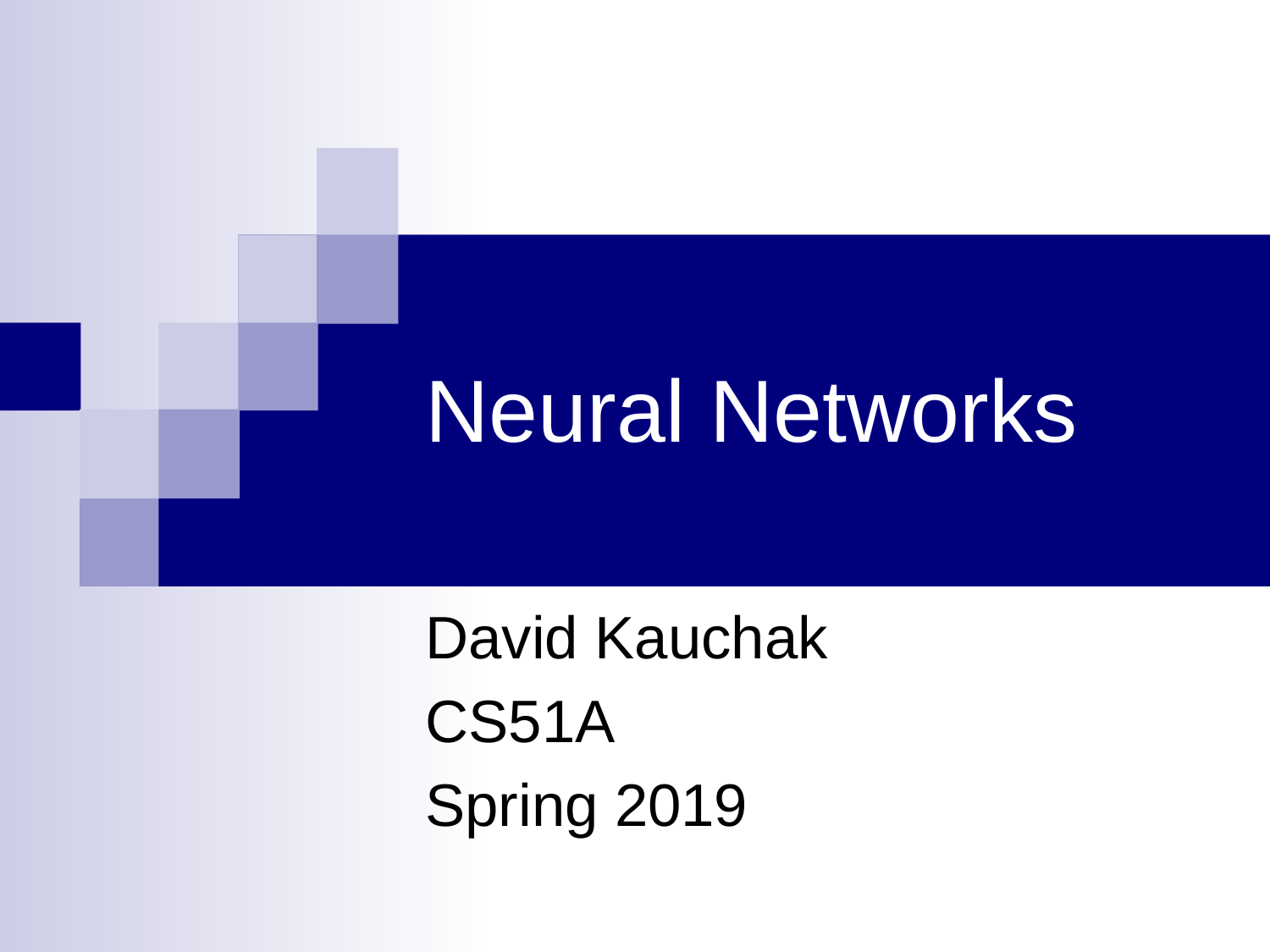

# Neural Networks
David Kauchak
CS51A
Spring 2019